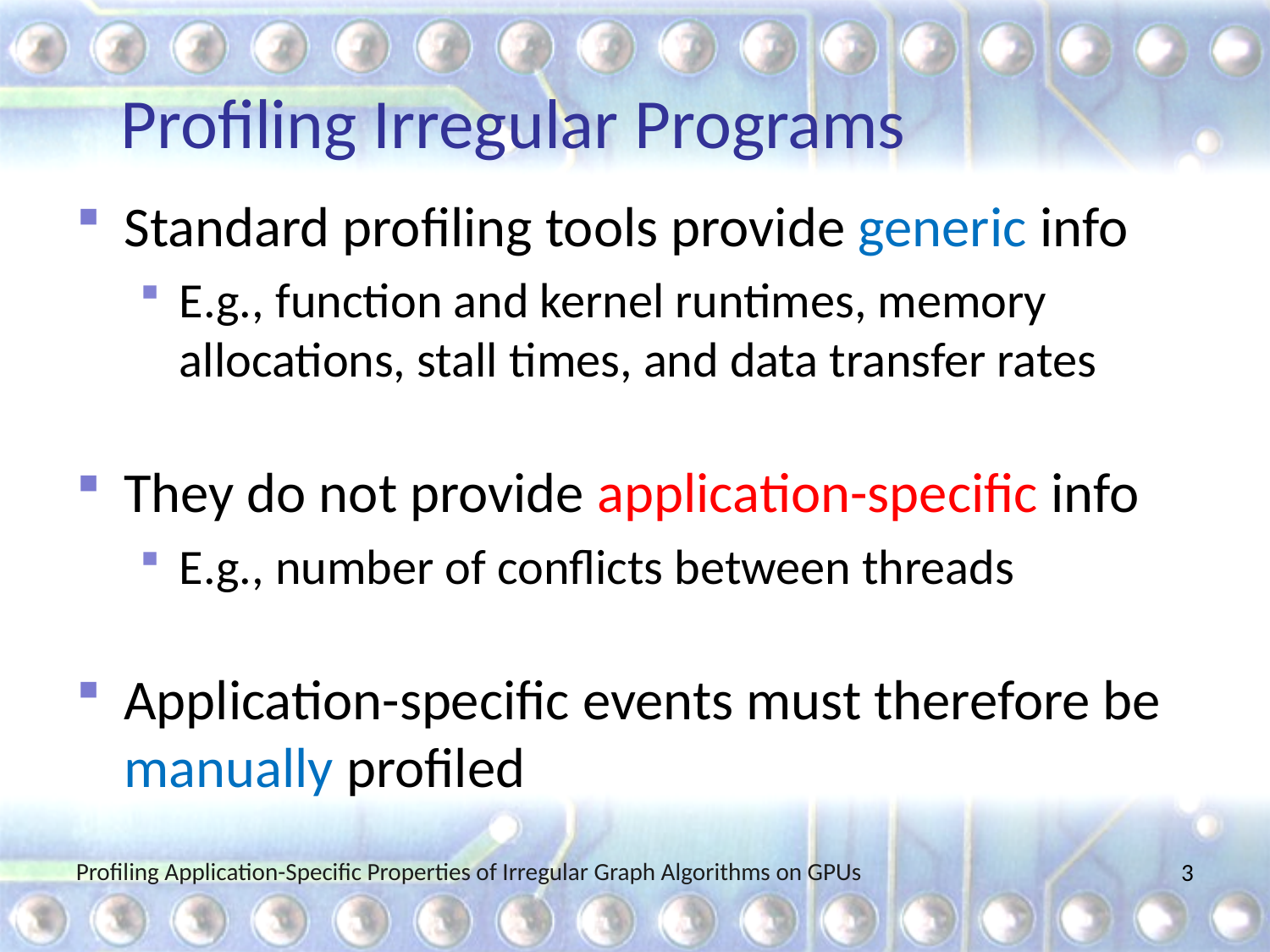

# Profiling Irregular Programs
Standard profiling tools provide generic info
E.g., function and kernel runtimes, memory allocations, stall times, and data transfer rates

They do not provide application-specific info
E.g., number of conflicts between threads

Application-specific events must therefore be manually profiled
Profiling Application-Specific Properties of Irregular Graph Algorithms on GPUs
3